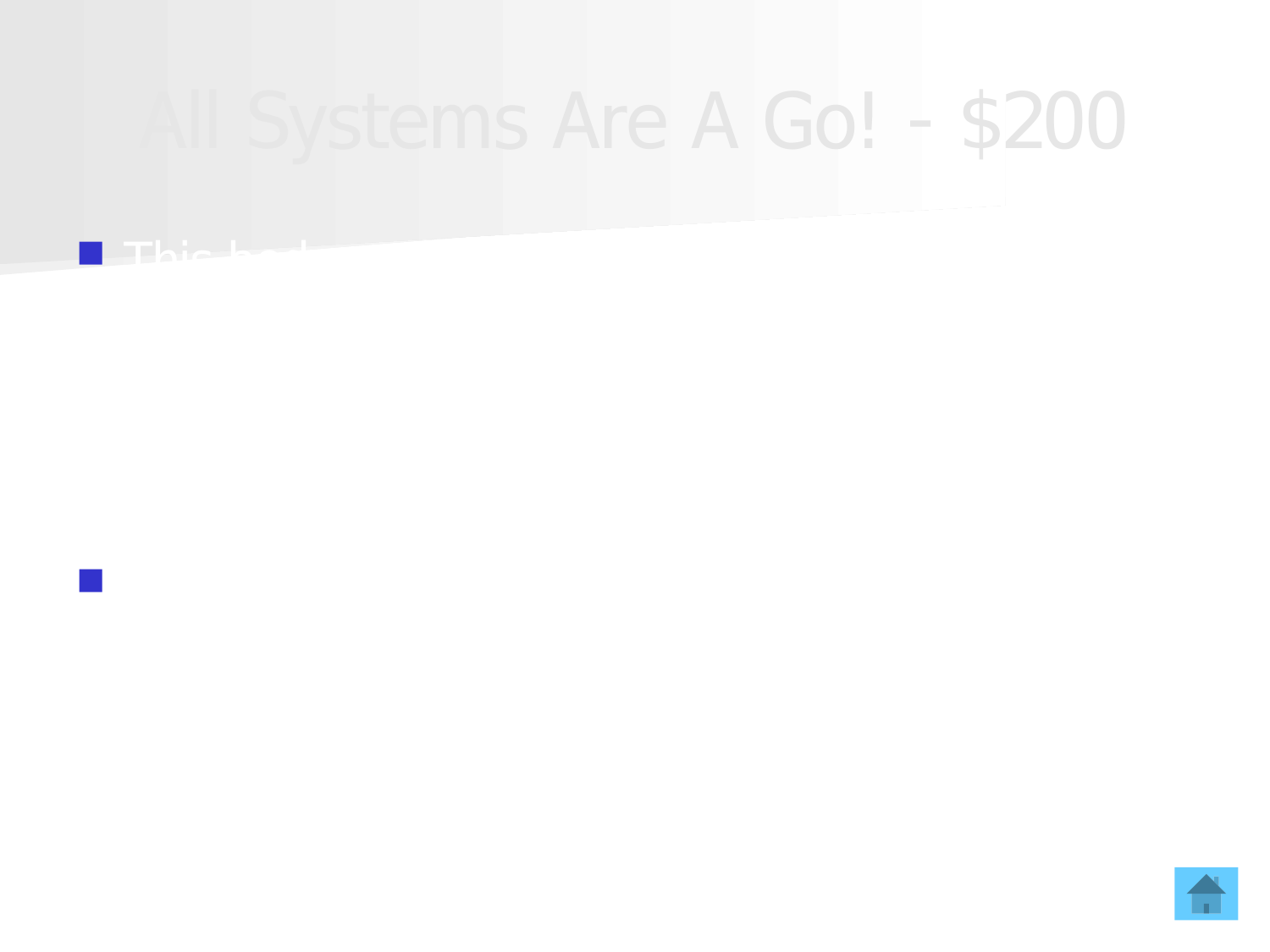

# All Systems Are A Go! - $200
This body system provides a supporting frame work, protects vital organs, and produces blood cells.
Skeletal System